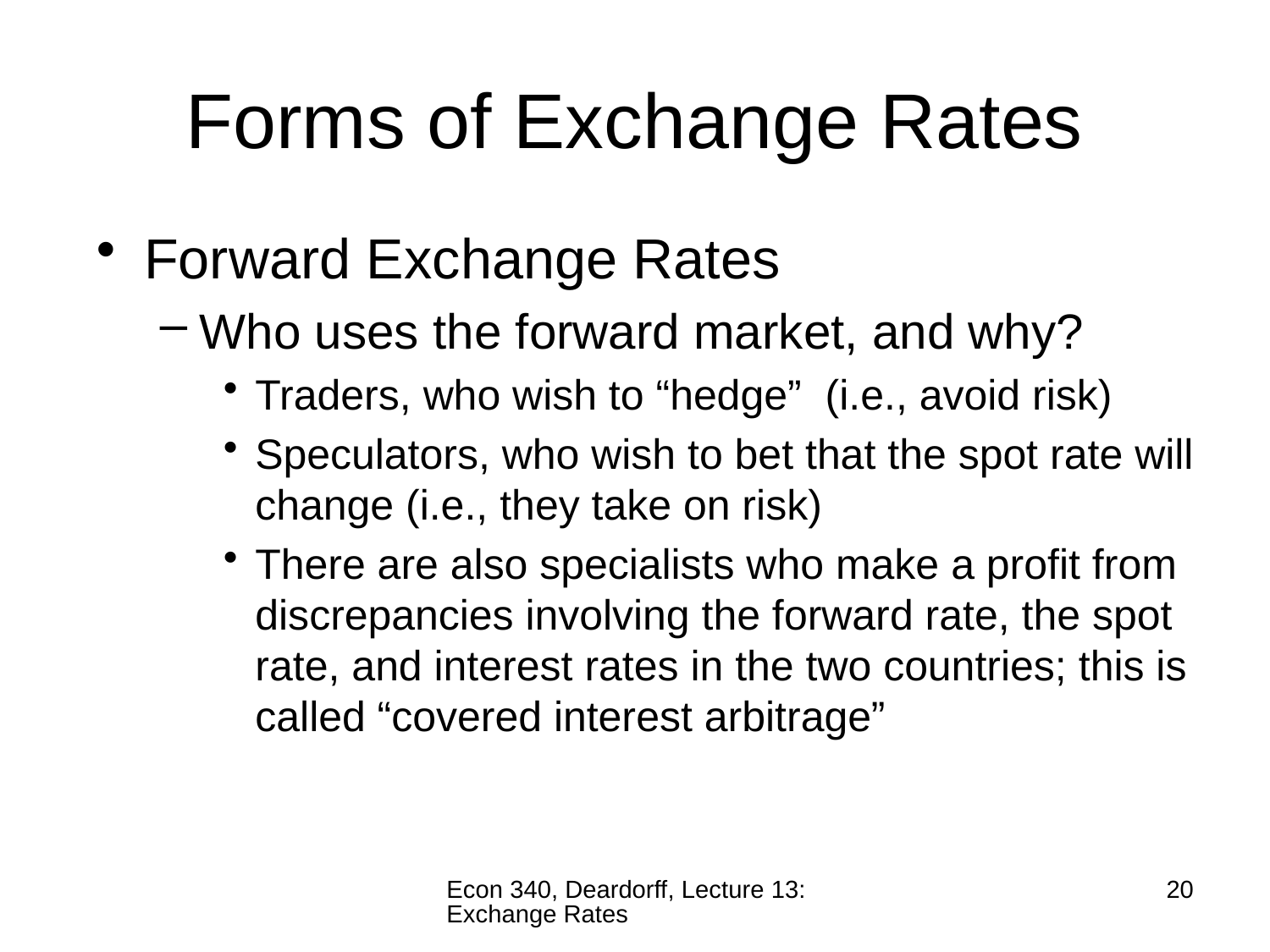

# Forms of Exchange Rates
Forward Exchange Rates
Who uses the forward market, and why?
Traders, who wish to “hedge”  (i.e., avoid risk)
Speculators, who wish to bet that the spot rate will change (i.e., they take on risk)
There are also specialists who make a profit from discrepancies involving the forward rate, the spot rate, and interest rates in the two countries; this is called “covered interest arbitrage”

Econ 340, Deardorff, Lecture 13:  Exchange Rates
20